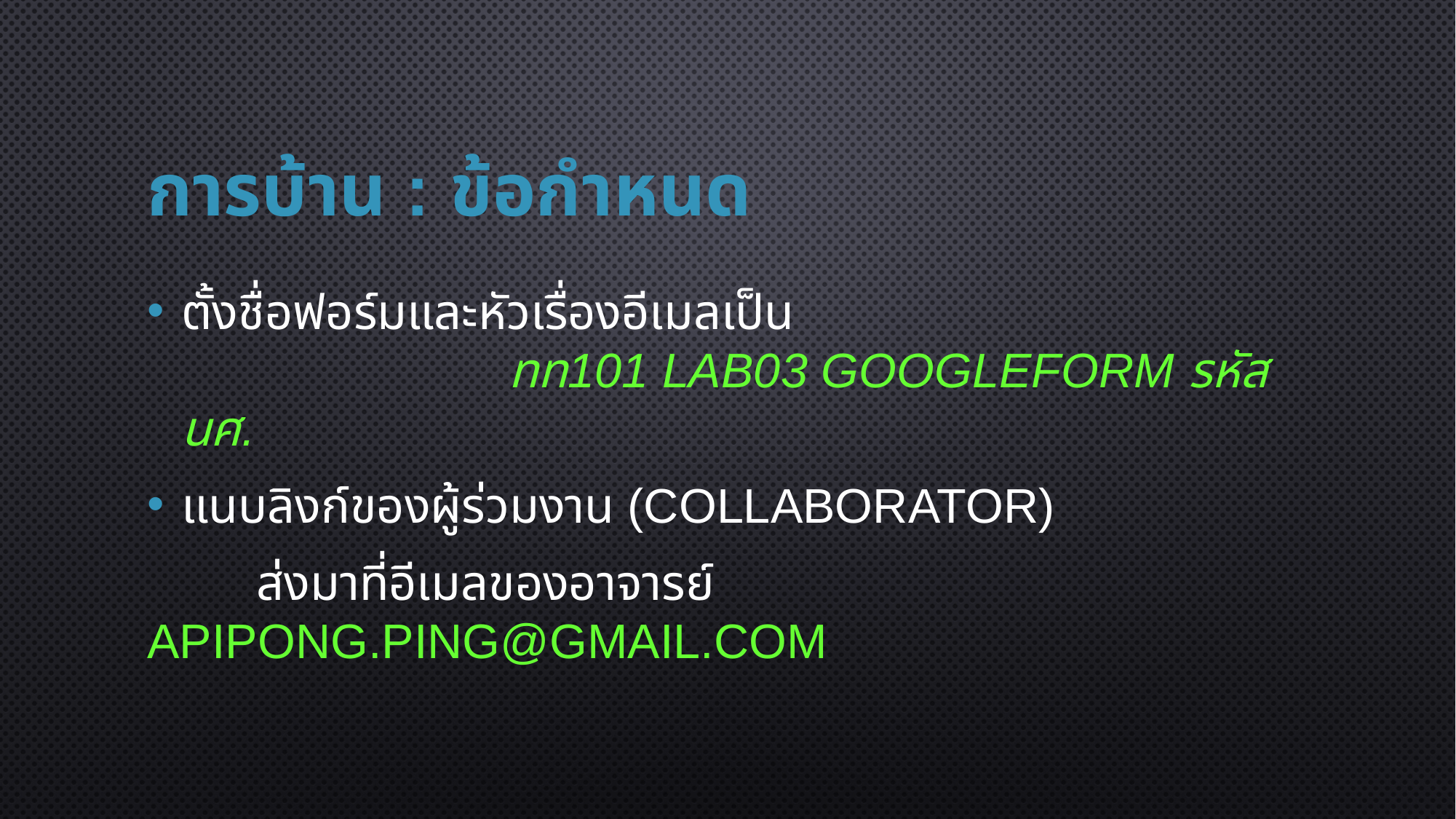

# การบ้าน : ข้อกำหนด
ตั้งชื่อฟอร์มและหัวเรื่องอีเมลเป็น                                    				ทท101 lab03 GoogleForm รหัสนศ.
แนบลิงก์ของผู้ร่วมงาน (Collaborator)
	ส่งมาที่อีเมลของอาจารย์ apipong.ping@gmail.com